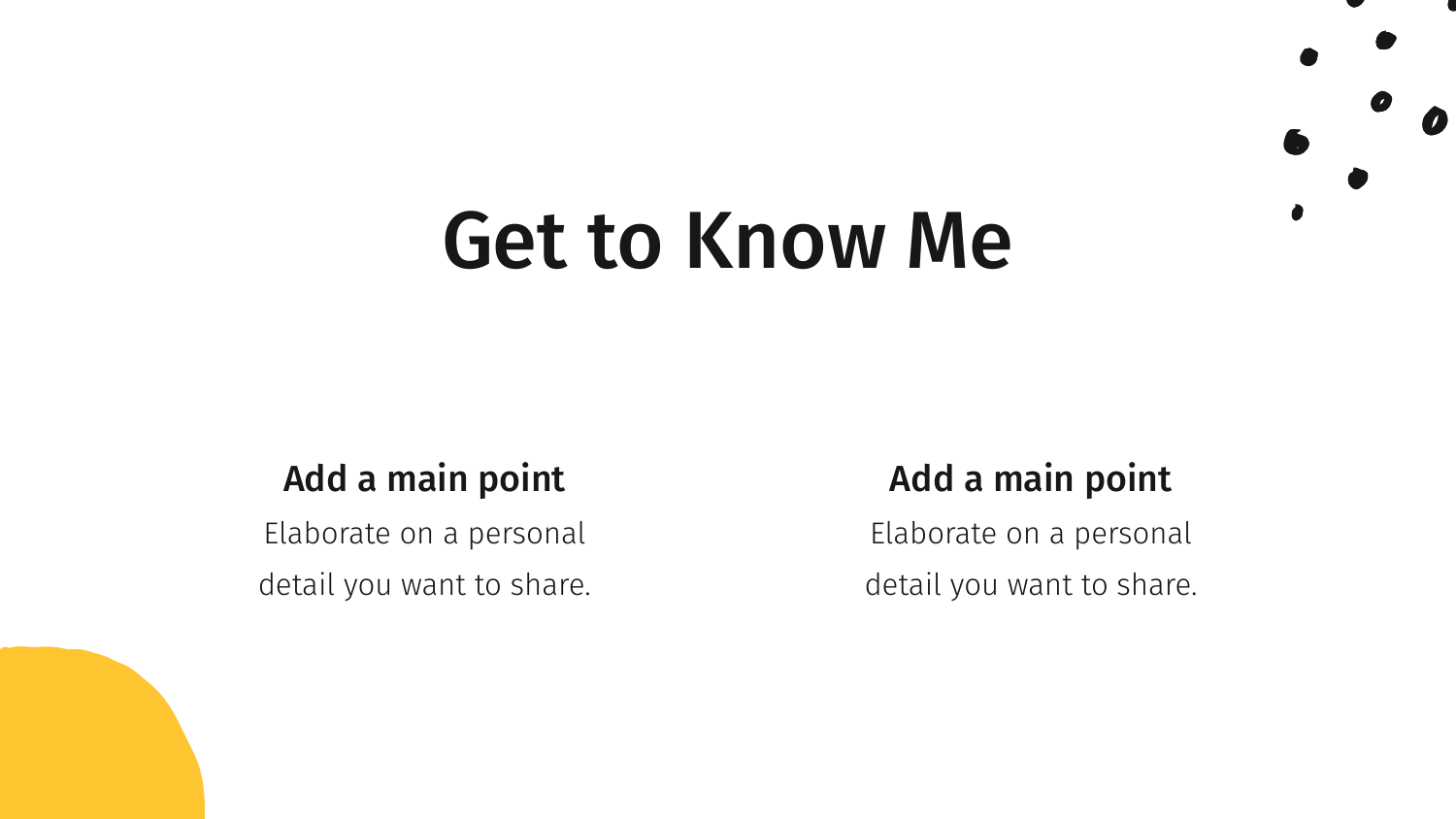

Get to Know Me
Add a main point
Elaborate on a personal detail you want to share.
Add a main point
Elaborate on a personal detail you want to share.